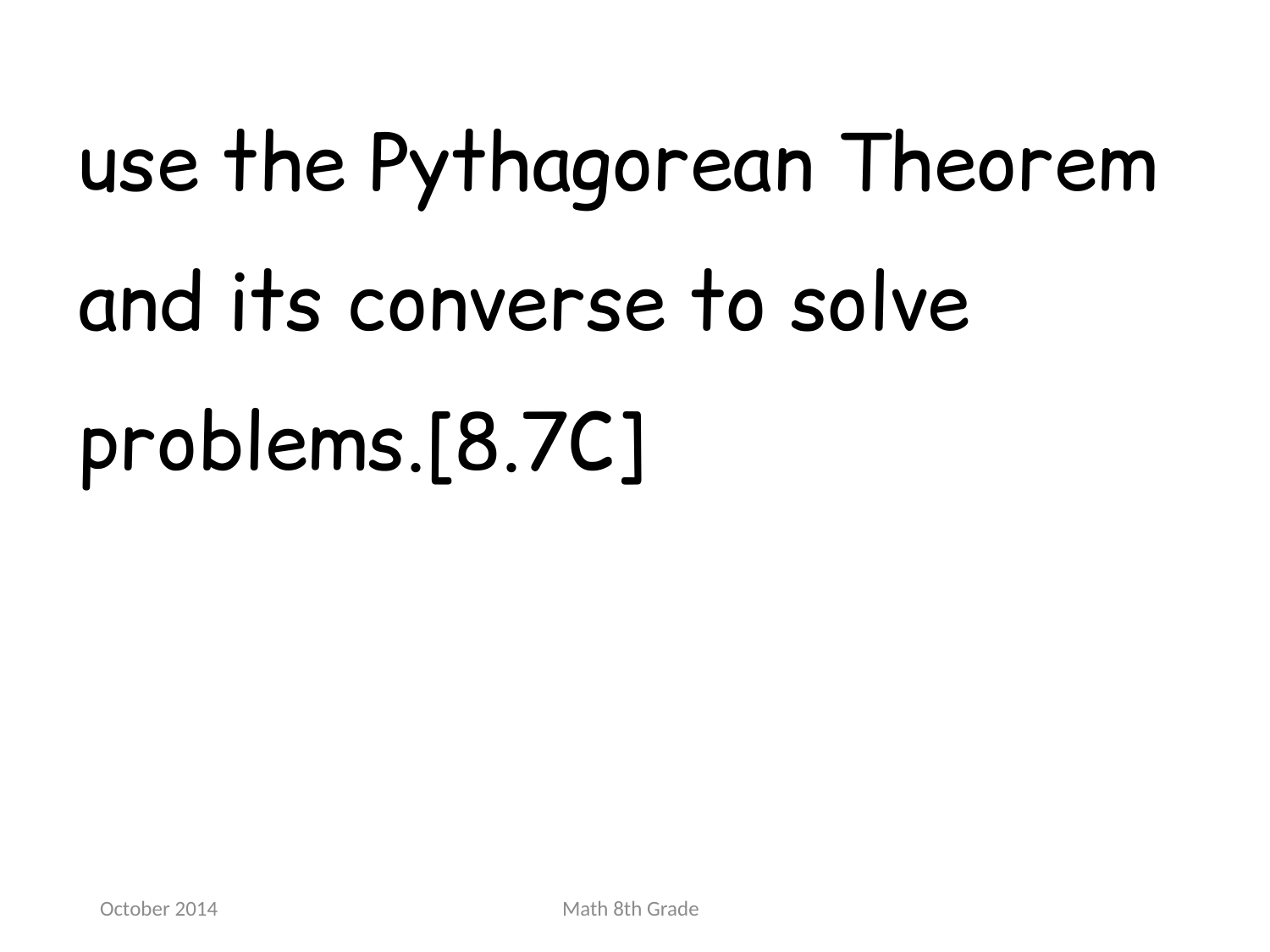

use the Pythagorean Theorem and its converse to solve problems.[8.7C]
October 2014
Math 8th Grade